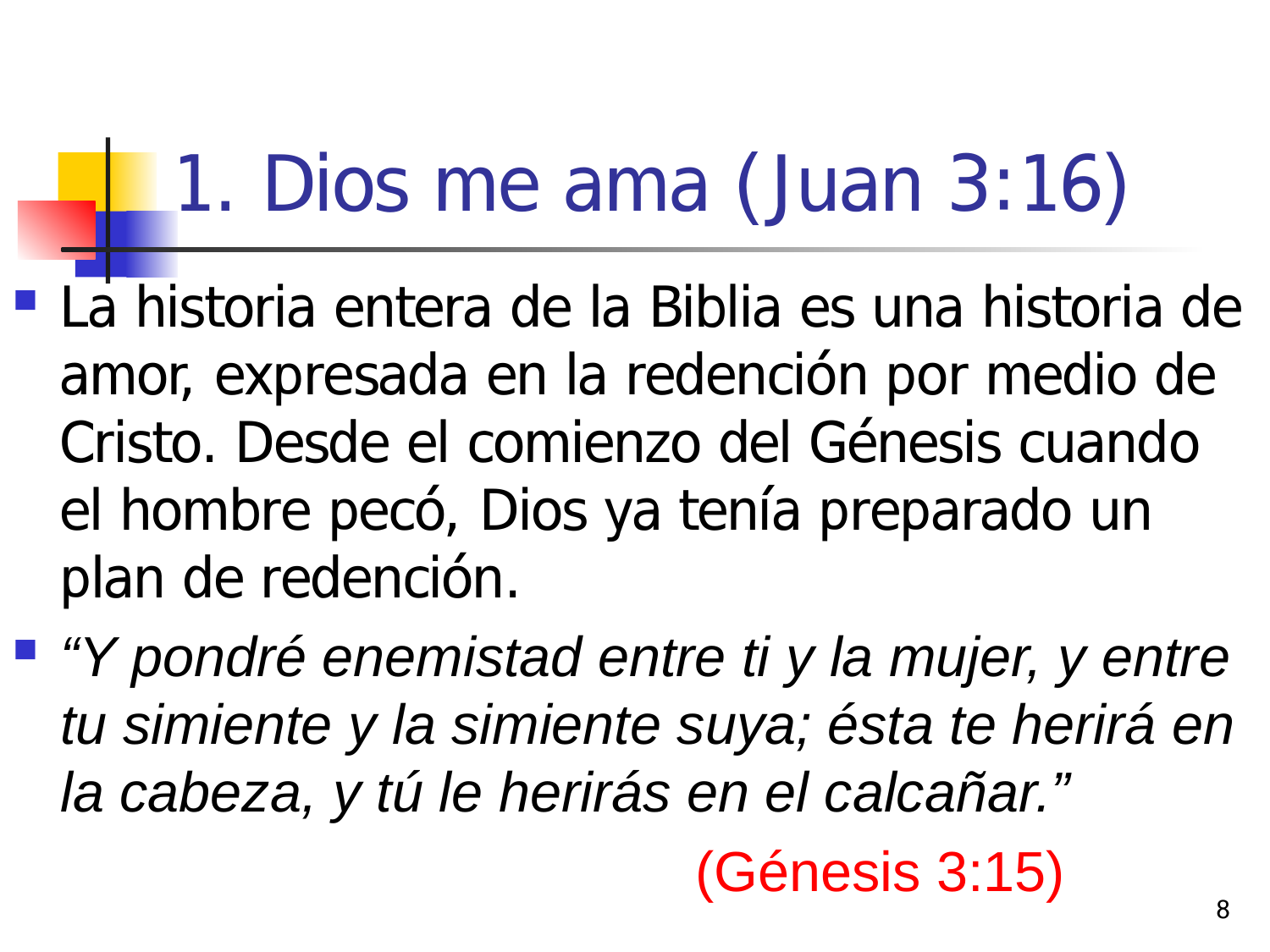

# 1. Dios me ama (Juan 3:16)
La historia entera de la Biblia es una historia de amor, expresada en la redención por medio de Cristo. Desde el comienzo del Génesis cuando el hombre pecó, Dios ya tenía preparado un plan de redención.
“Y pondré enemistad entre ti y la mujer, y entre tu simiente y la simiente suya; ésta te herirá en la cabeza, y tú le herirás en el calcañar.”
 						(Génesis 3:15)

8